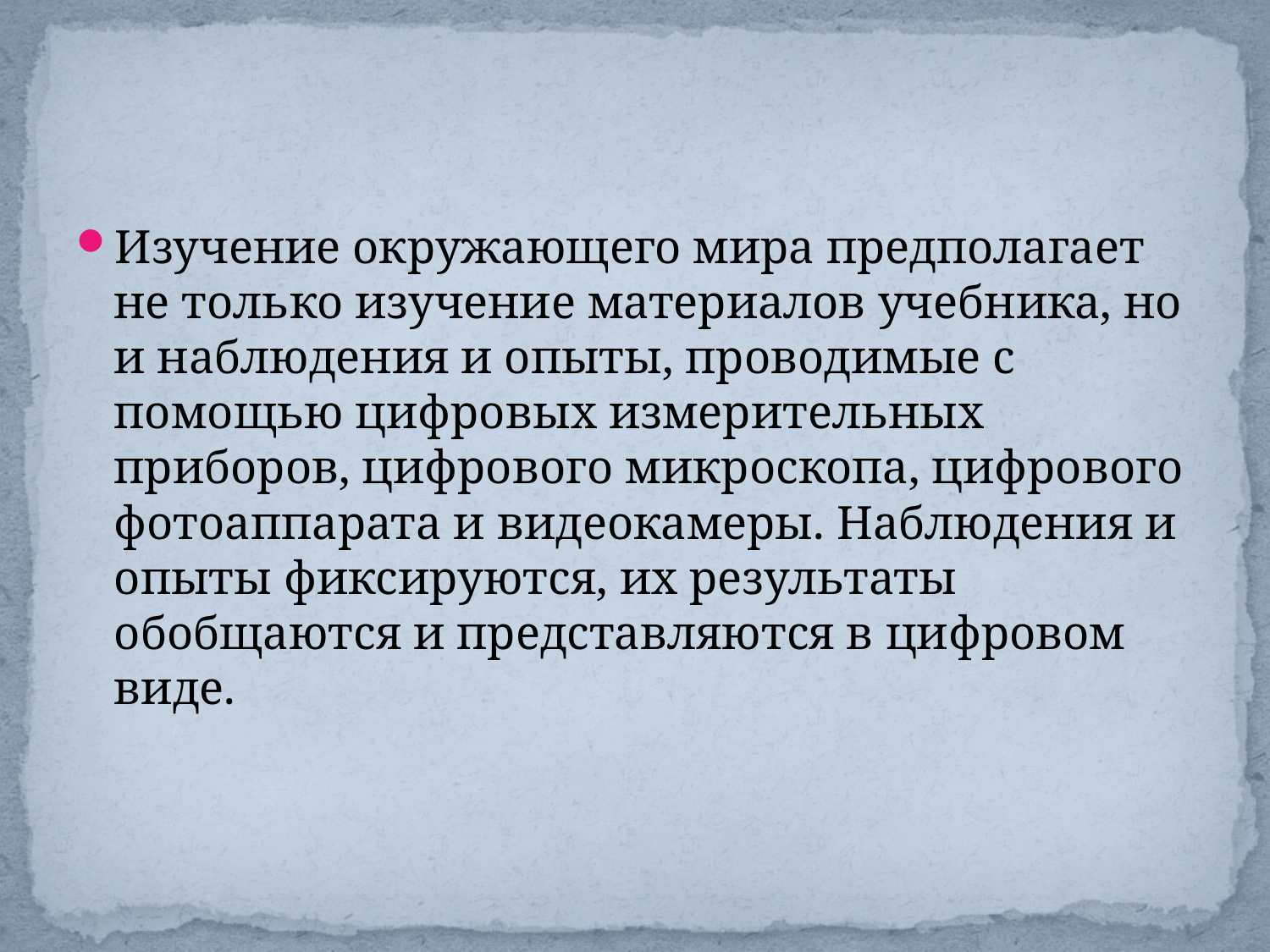

#
Изучение окружающего мира предполагает не только изучение материалов учебника, но и наблюдения и опыты, проводимые с помощью цифровых измерительных приборов, цифрового микроскопа, цифрового фотоаппарата и видеокамеры. Наблюдения и опыты фиксируются, их результаты обобщаются и представляются в цифровом виде.